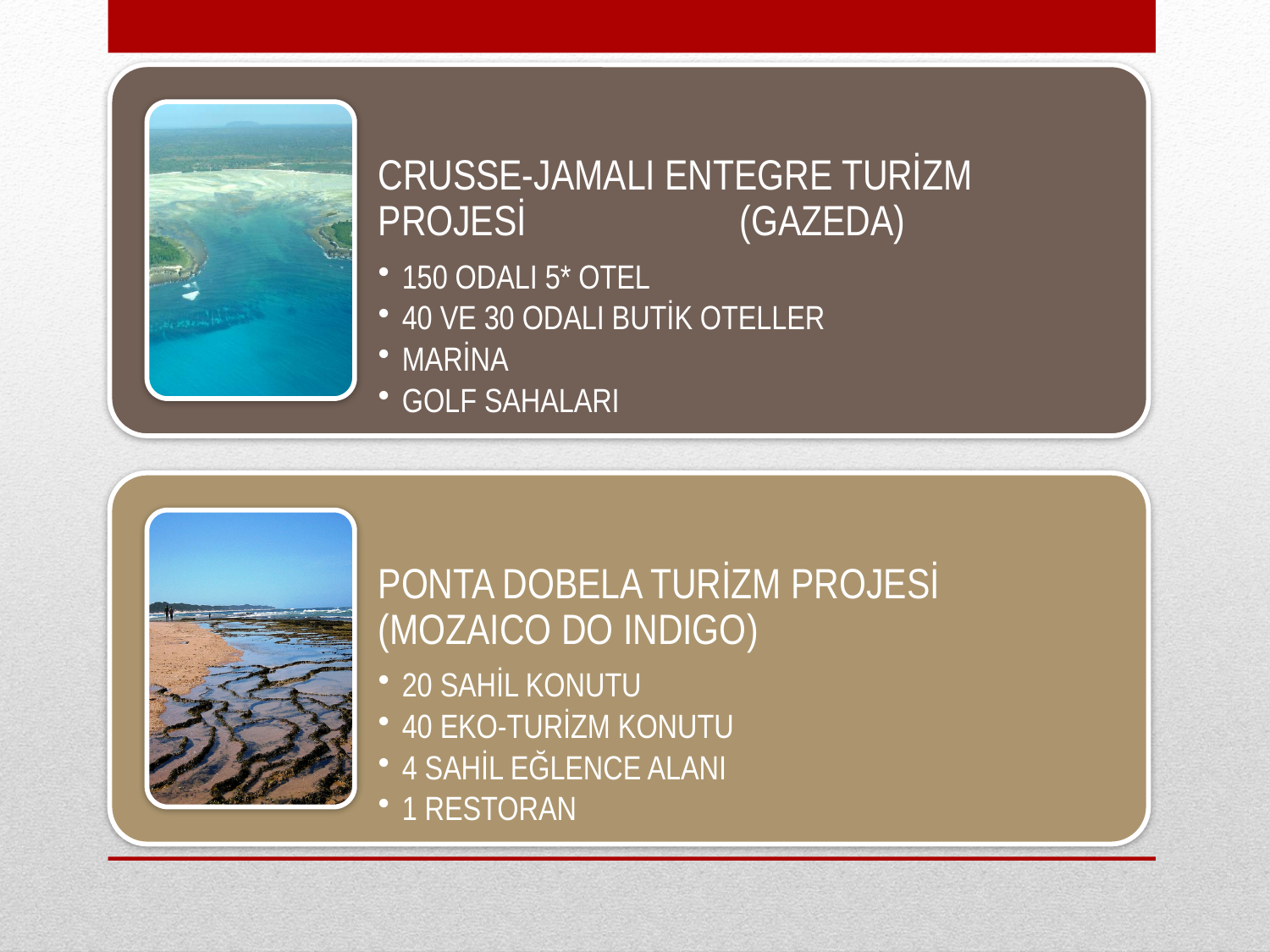

CRUSSE-JAMALI ENTEGRE TURİZM PROJESİ                      (GAZEDA)
150 ODALI 5* OTEL
40 VE 30 ODALI BUTİK OTELLER
MARİNA
GOLF SAHALARI

PONTA DOBELA TURİZM PROJESİ     (MOZAICO DO INDIGO)
20 SAHİL KONUTU
40 EKO-TURİZM KONUTU
4 SAHİL EĞLENCE ALANI
1 RESTORAN